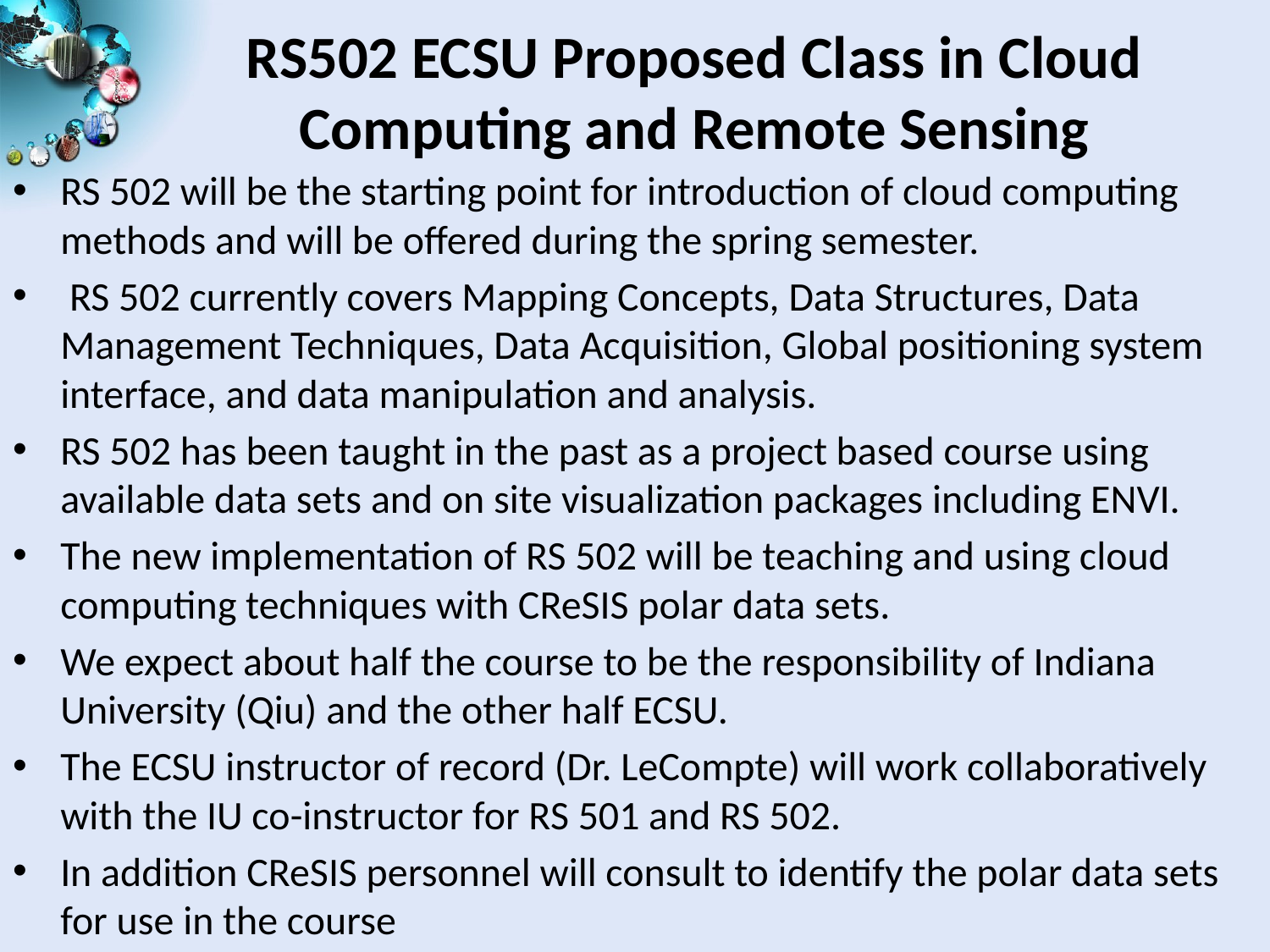

# RS502 ECSU Proposed Class in Cloud Computing and Remote Sensing
RS 502 will be the starting point for introduction of cloud computing methods and will be offered during the spring semester.
 RS 502 currently covers Mapping Concepts, Data Structures, Data Management Techniques, Data Acquisition, Global positioning system interface, and data manipulation and analysis.
RS 502 has been taught in the past as a project based course using available data sets and on site visualization packages including ENVI.
The new implementation of RS 502 will be teaching and using cloud computing techniques with CReSIS polar data sets.
We expect about half the course to be the responsibility of Indiana University (Qiu) and the other half ECSU.
The ECSU instructor of record (Dr. LeCompte) will work collaboratively with the IU co-instructor for RS 501 and RS 502.
In addition CReSIS personnel will consult to identify the polar data sets for use in the course